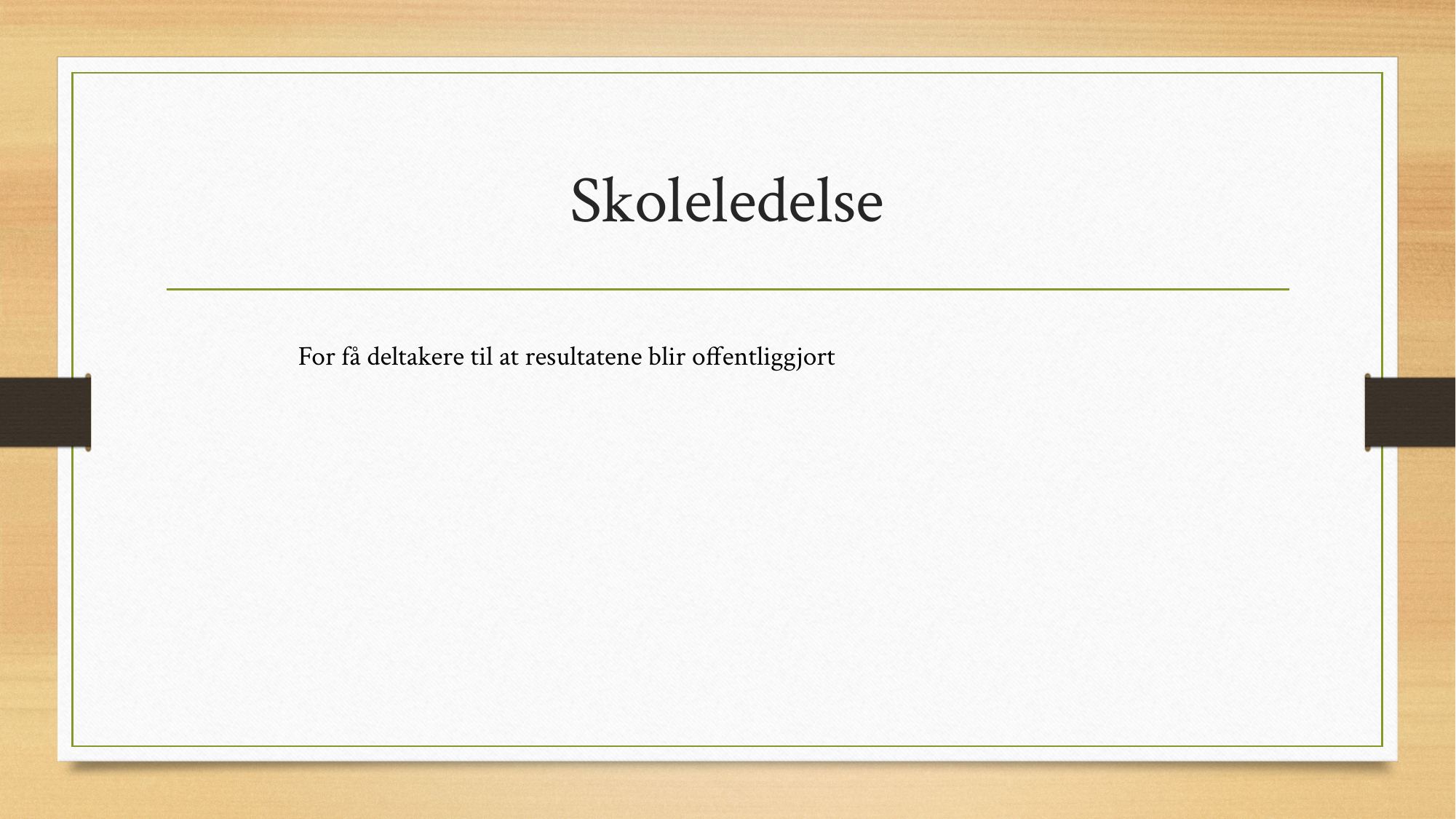

# Skoleledelse
For få deltakere til at resultatene blir offentliggjort